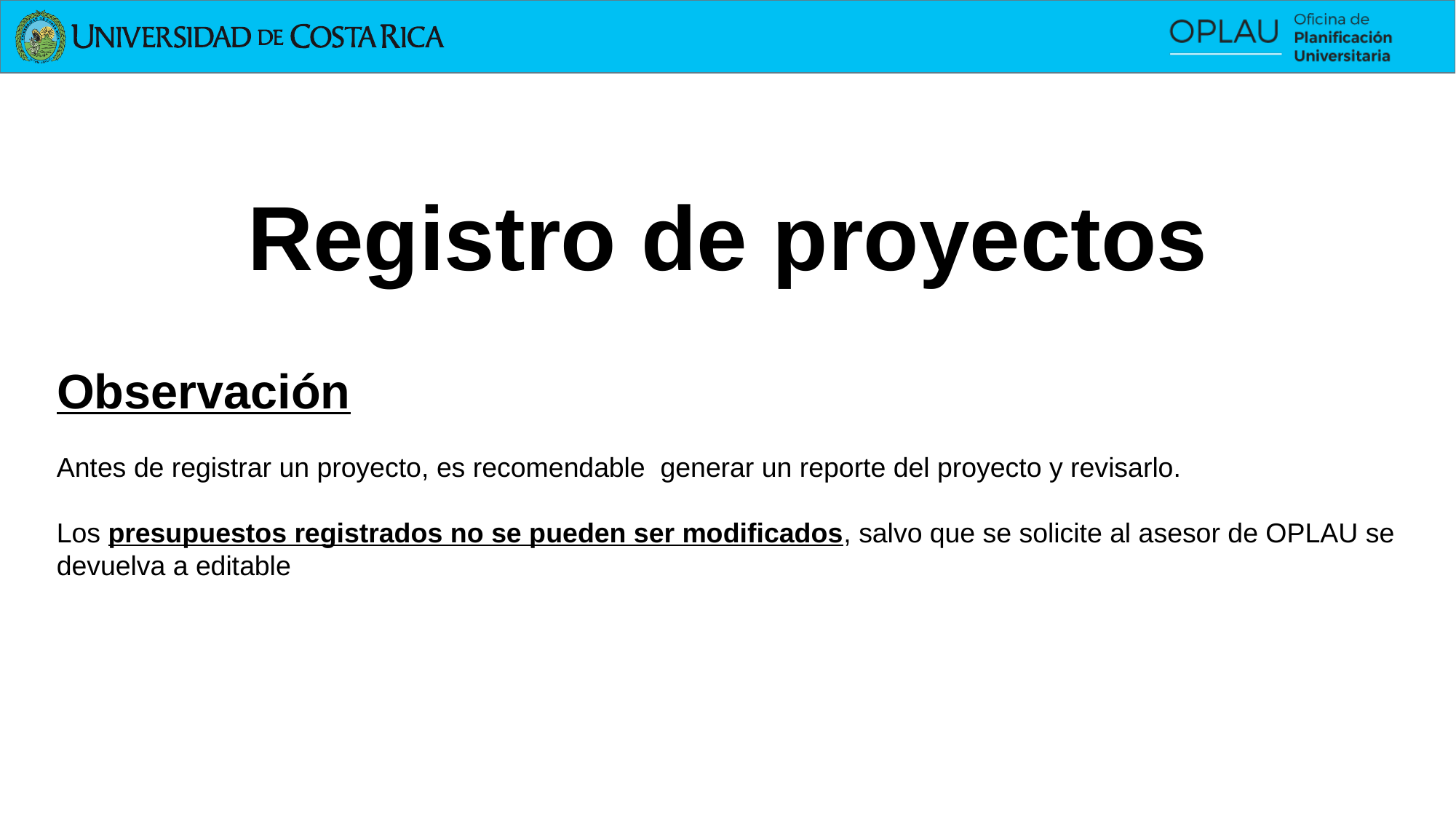

# Registro de proyectos
Observación
Antes de registrar un proyecto, es recomendable  generar un reporte del proyecto y revisarlo.

Los presupuestos registrados no se pueden ser modificados, salvo que se solicite al asesor de OPLAU se devuelva a editable